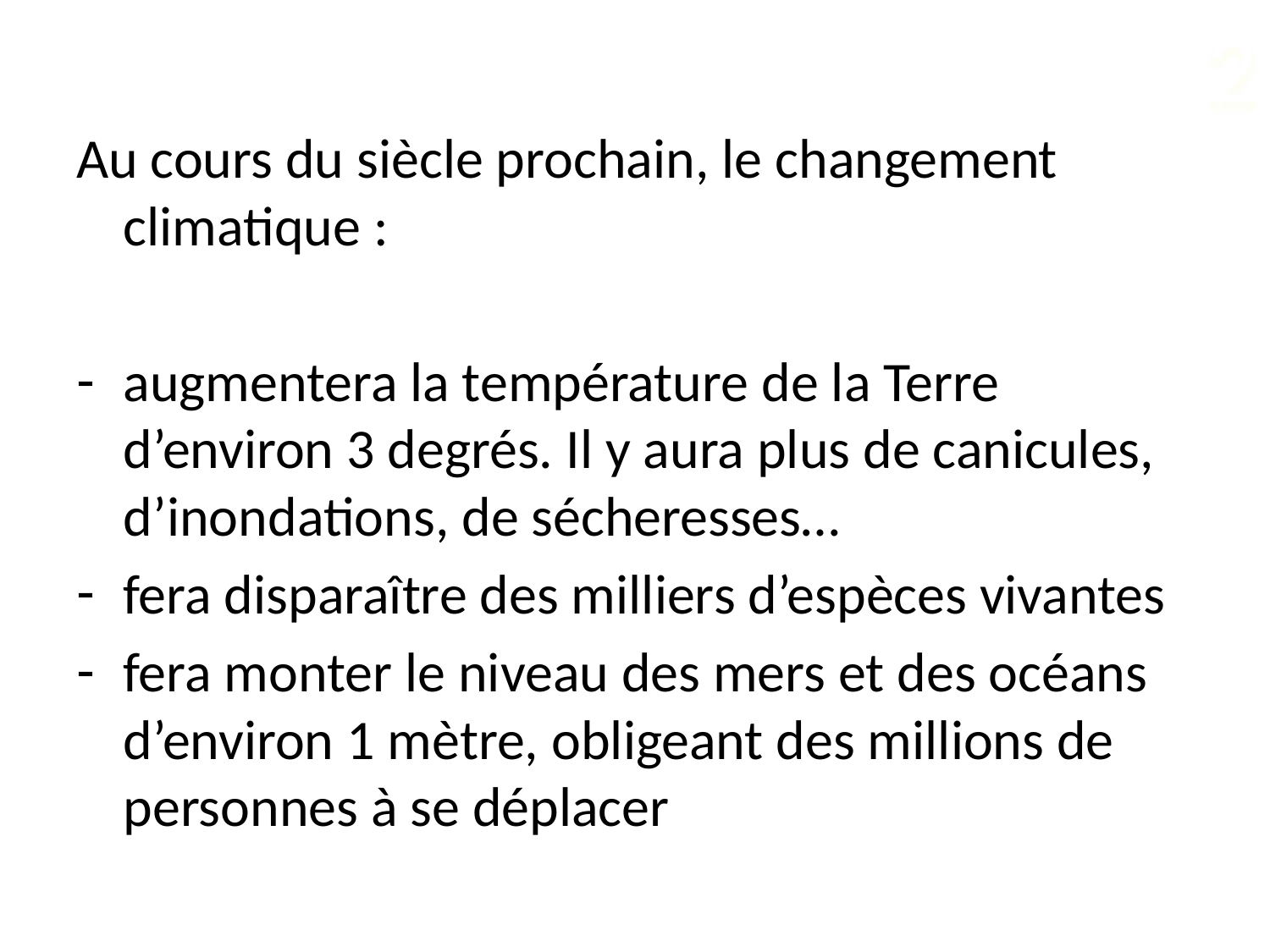

2
Au cours du siècle prochain, le changement climatique :

augmentera la température de la Terre d’environ 3 degrés. Il y aura plus de canicules, d’inondations, de sécheresses…
fera disparaître des milliers d’espèces vivantes
fera monter le niveau des mers et des océans d’environ 1 mètre, obligeant des millions de personnes à se déplacer